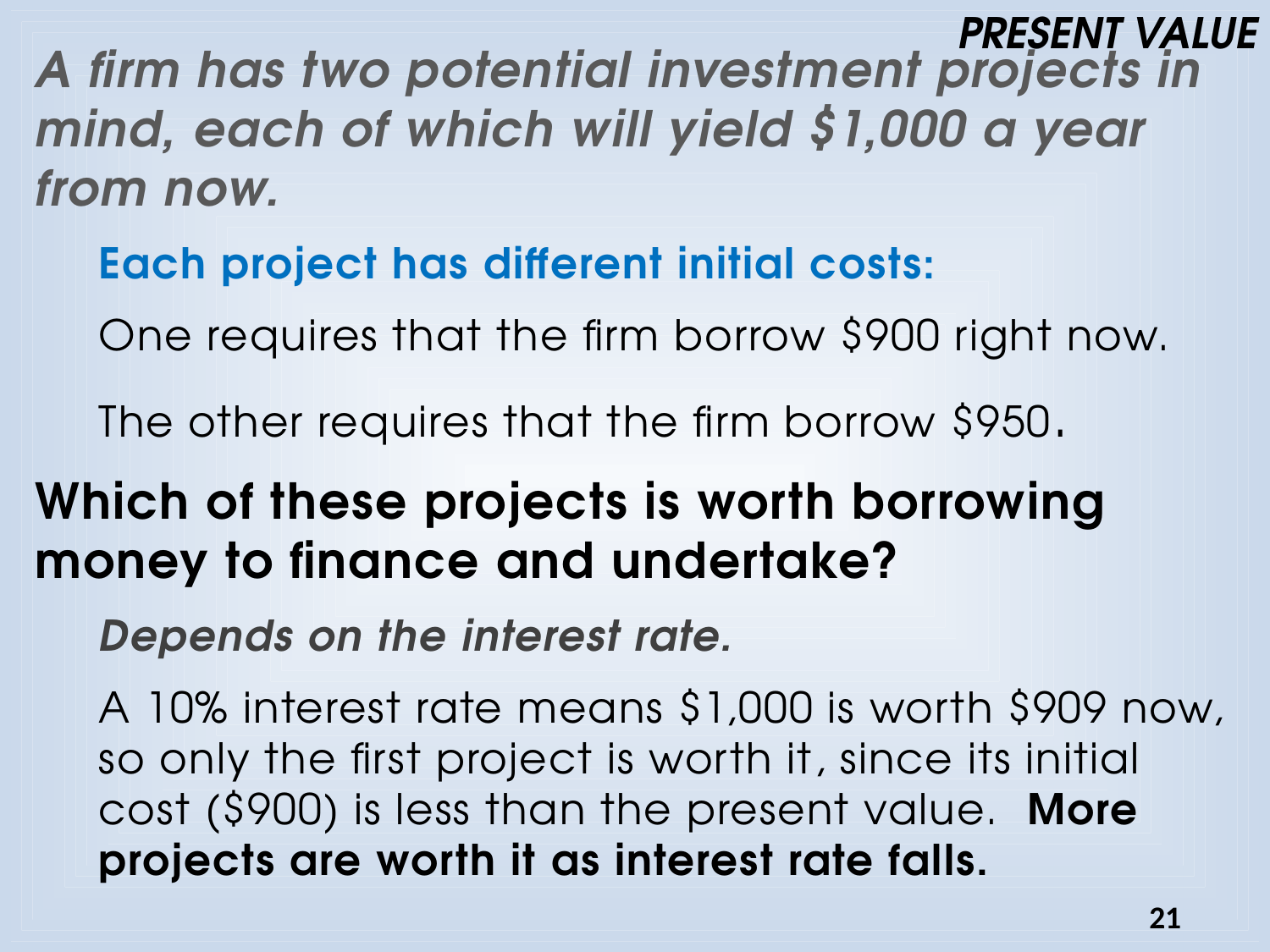

# PRESENT VALUE
A firm has two potential investment projects in mind, each of which will yield $1,000 a year from now.
Each project has different initial costs:
One requires that the firm borrow $900 right now.
The other requires that the firm borrow $950.
Which of these projects is worth borrowing money to finance and undertake?
Depends on the interest rate.
A 10% interest rate means $1,000 is worth $909 now, so only the first project is worth it, since its initial cost ($900) is less than the present value.  More projects are worth it as interest rate falls.